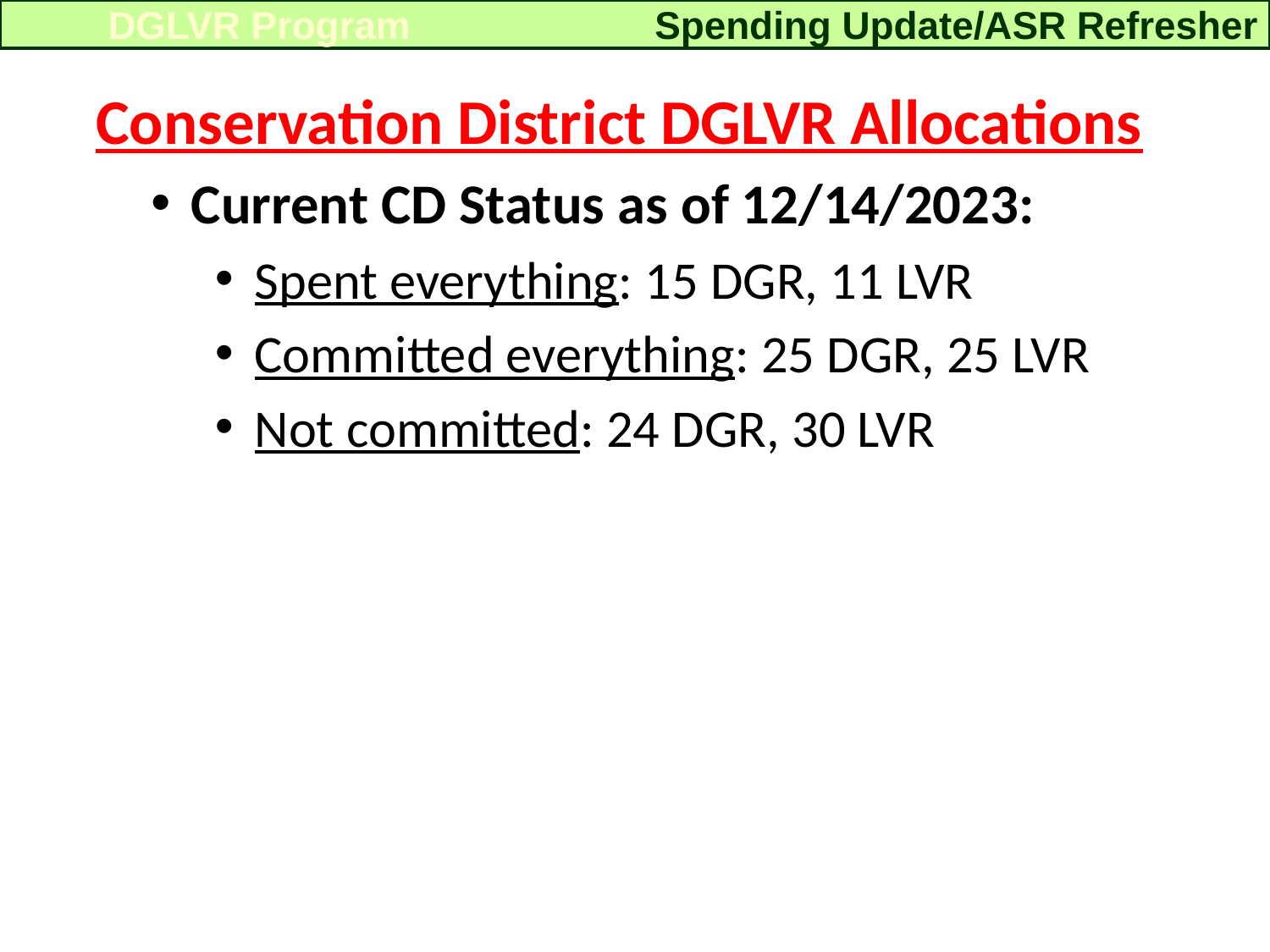

Spending Update/ASR Refresher
DGLVR Program
Conservation District DGLVR Allocations
Current CD Status as of 12/14/2023:
Spent everything: 15 DGR, 11 LVR
Committed everything: 25 DGR, 25 LVR
Not committed: 24 DGR, 30 LVR